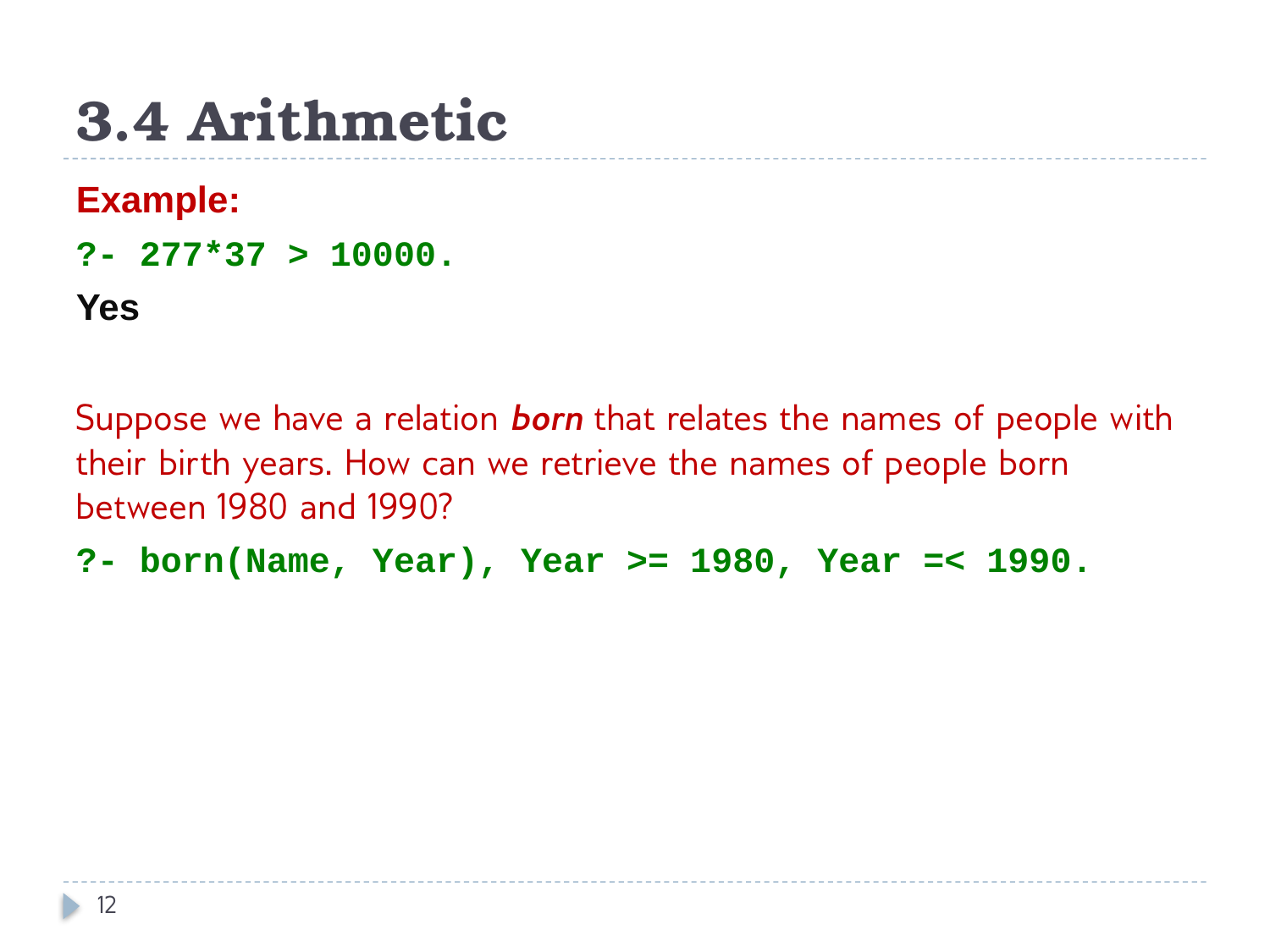

# 3.4 Arithmetic
Example:
?- 277*37 > 10000.
Yes

Suppose we have a relation born that relates the names of people with their birth years. How can we retrieve the names of people born between 1980 and 1990?
?- born(Name, Year), Year >= 1980, Year =< 1990.

12